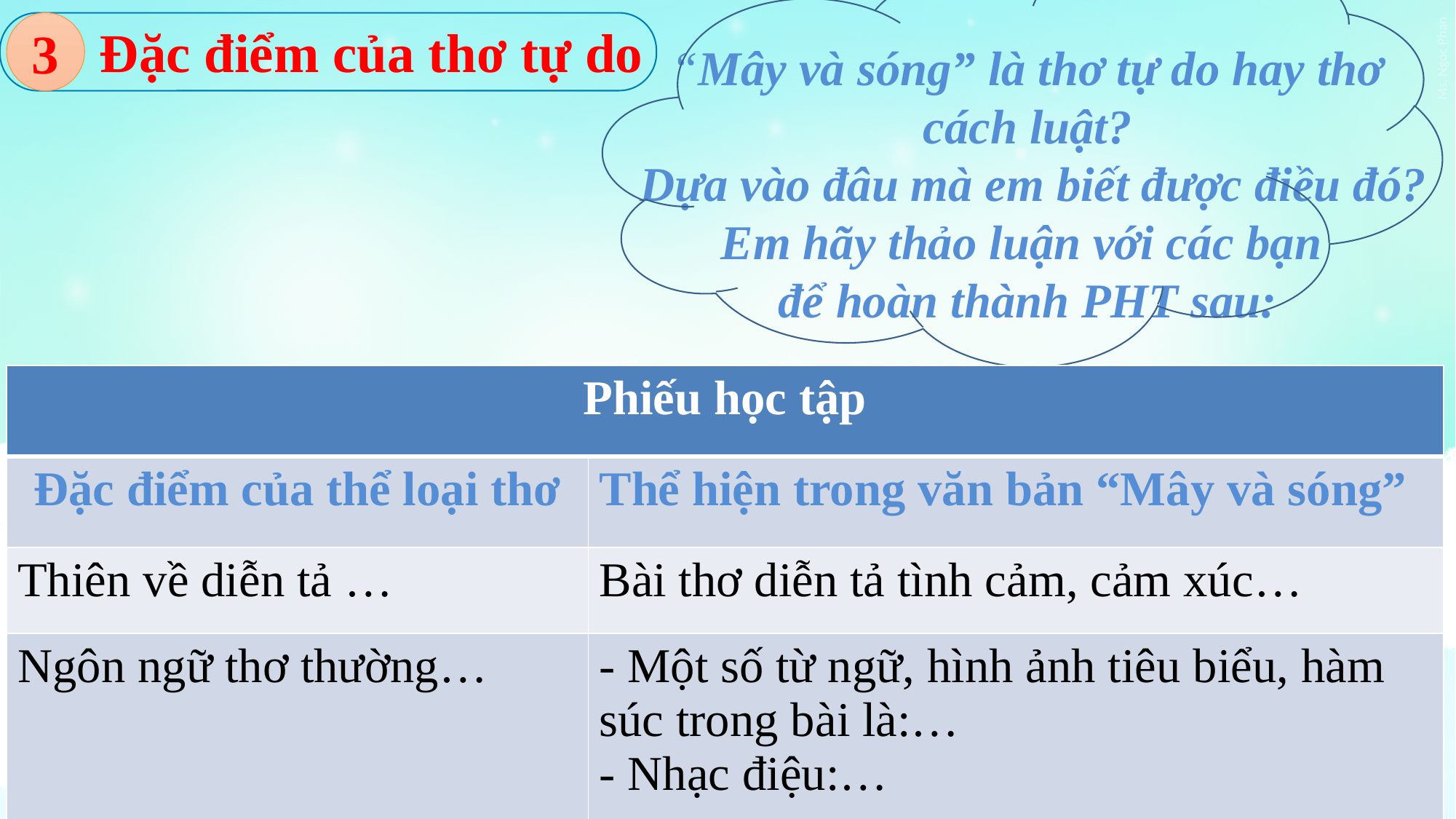

“Mây và sóng” là thơ tự do hay thơ cách luật?
 Dựa vào đâu mà em biết được điều đó?
Em hãy thảo luận với các bạn
để hoàn thành PHT sau:
Đặc điểm của thơ tự do

3
| Phiếu học tập |  |
| --- | --- |
| Đặc điểm của thể loại thơ | Thể hiện trong văn bản “Mây và sóng” |
| Thiên về diễn tả … | Bài thơ diễn tả tình cảm, cảm xúc… |
| Ngôn ngữ thơ thường… | - Một số từ ngữ, hình ảnh tiêu biểu, hàm súc trong bài là:… - Nhạc điệu:… |